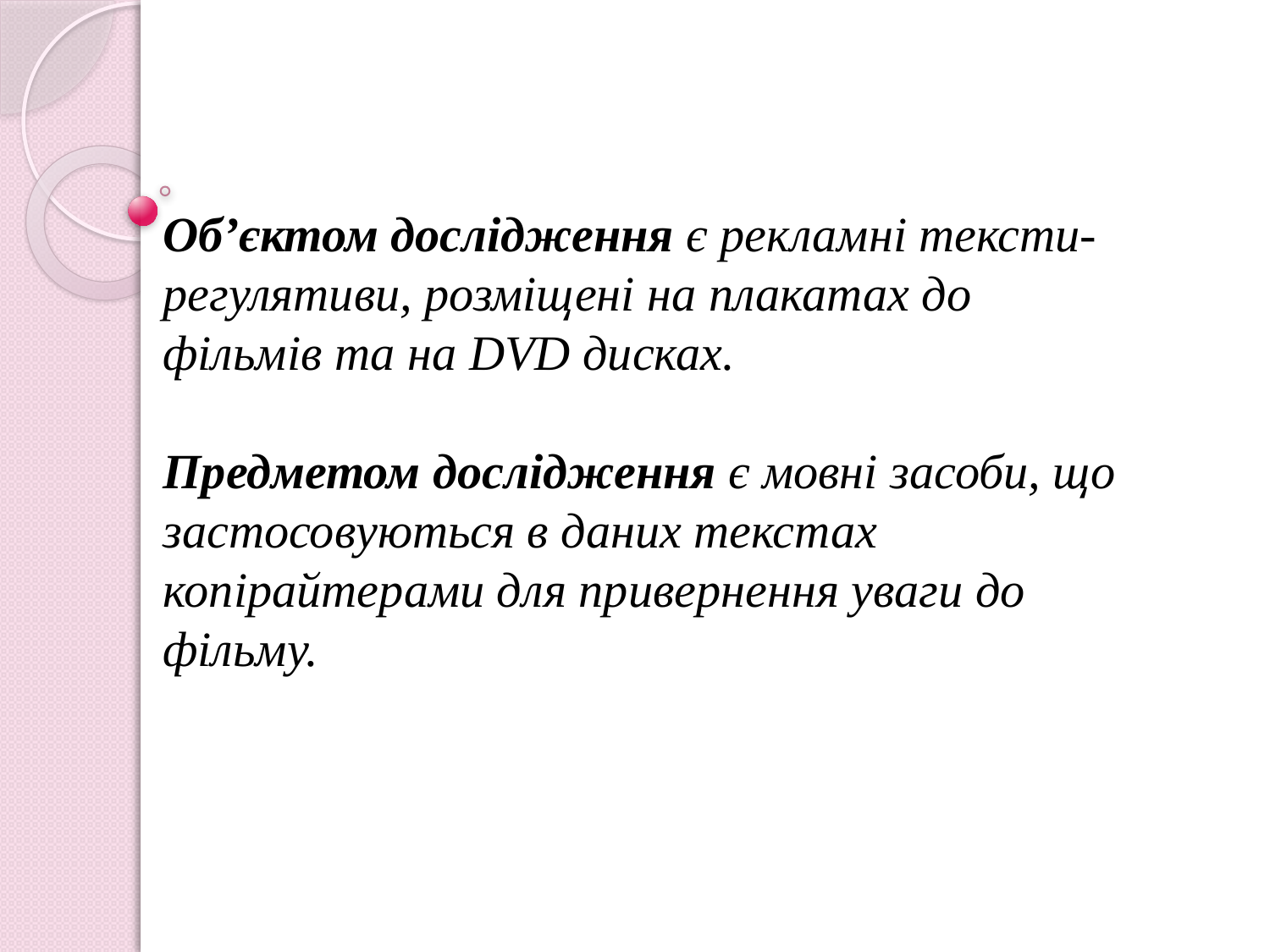

Об’єктом дослідження є рекламні тексти-регулятиви, розміщені на плакатах до фільмів та на DVD дисках.

Предметом дослідження є мовні засоби, що застосовуються в даних текстах копірайтерами для привернення уваги до фільму.